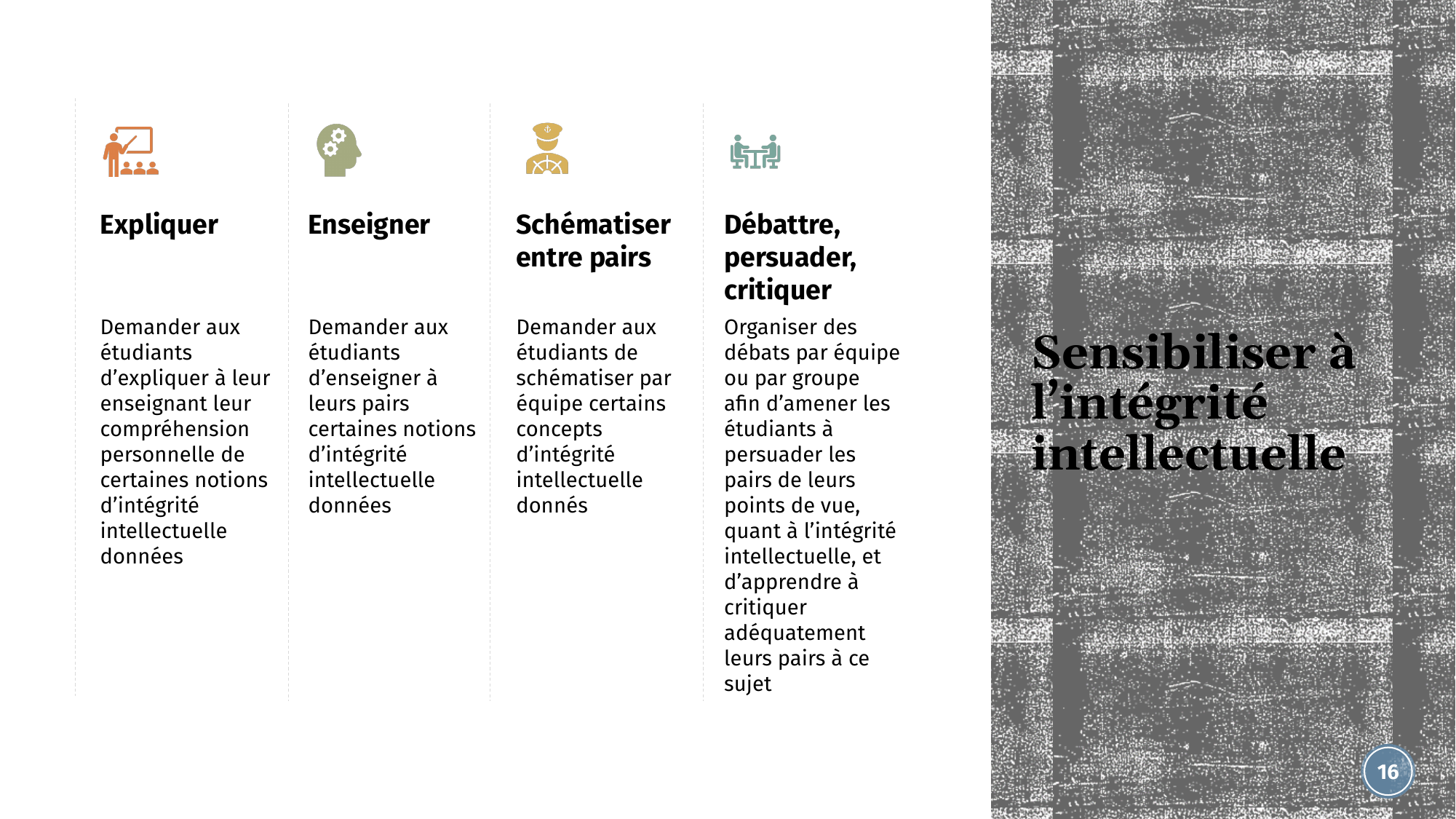

Expliquer
Demander aux étudiants d’expliquer à leur enseignant leur compréhension personnelle de certaines notions d’intégrité intellectuelle données
Enseigner
Demander aux étudiants d’enseigner à leurs pairs certaines notions d’intégrité intellectuelle données
Schématiser entre pairs
Demander aux étudiants de schématiser par équipe certains concepts d’intégrité intellectuelle donnés
Débattre, persuader, critiquer
Organiser des débats par équipe ou par groupe afin d’amener les étudiants à persuader les pairs de leurs points de vue, quant à l’intégrité intellectuelle, et d’apprendre à critiquer adéquatement leurs pairs à ce sujet
# Sensibiliser à l’intégrité intellectuelle
16